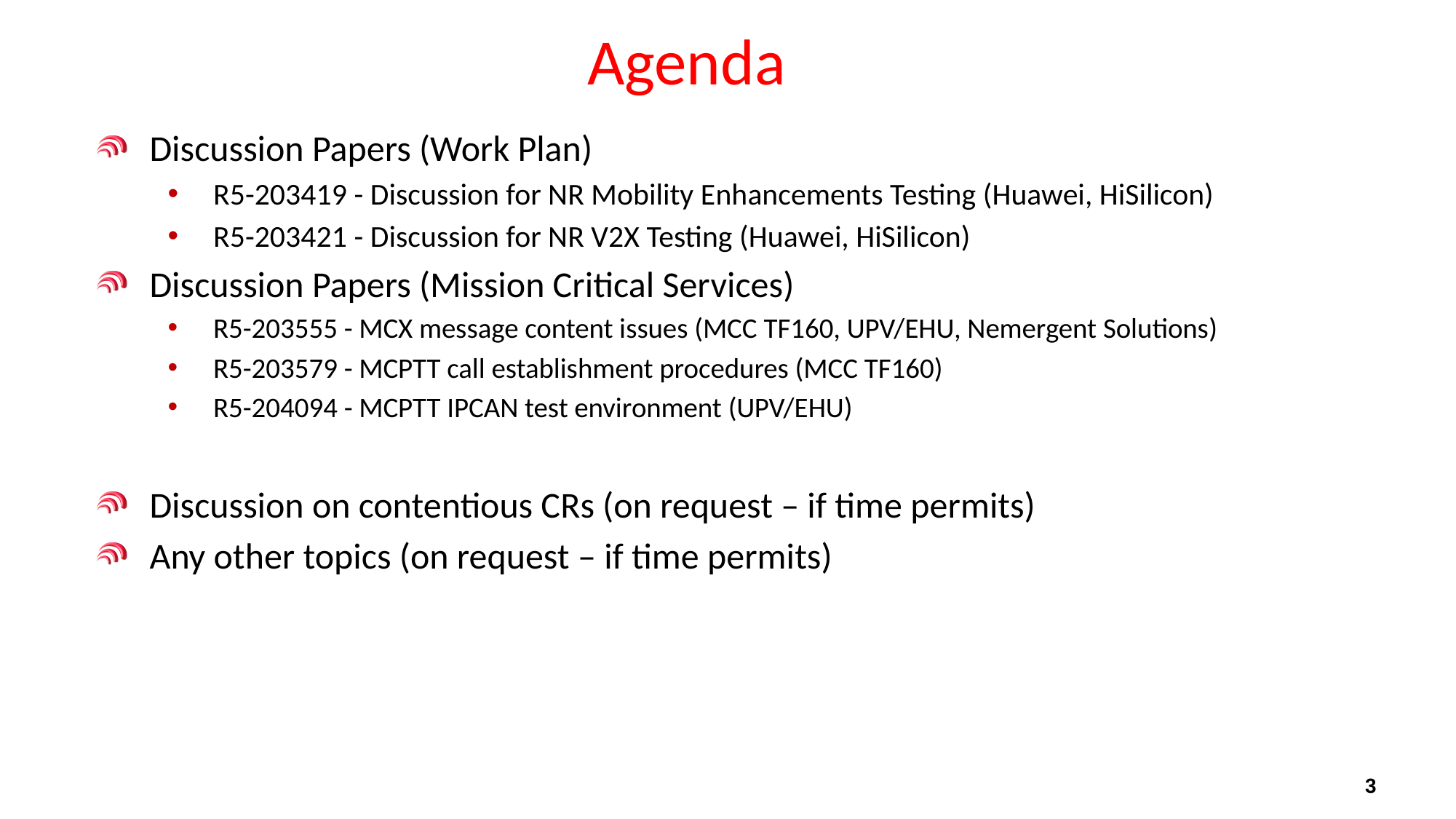

# Agenda
Discussion Papers (Work Plan)
R5-203419 - Discussion for NR Mobility Enhancements Testing (Huawei, HiSilicon)
R5-203421 - Discussion for NR V2X Testing (Huawei, HiSilicon)
Discussion Papers (Mission Critical Services)
R5-203555 - MCX message content issues (MCC TF160, UPV/EHU, Nemergent Solutions)
R5-203579 - MCPTT call establishment procedures (MCC TF160)
R5-204094 - MCPTT IPCAN test environment (UPV/EHU)

Discussion on contentious CRs (on request – if time permits)
Any other topics (on request – if time permits)